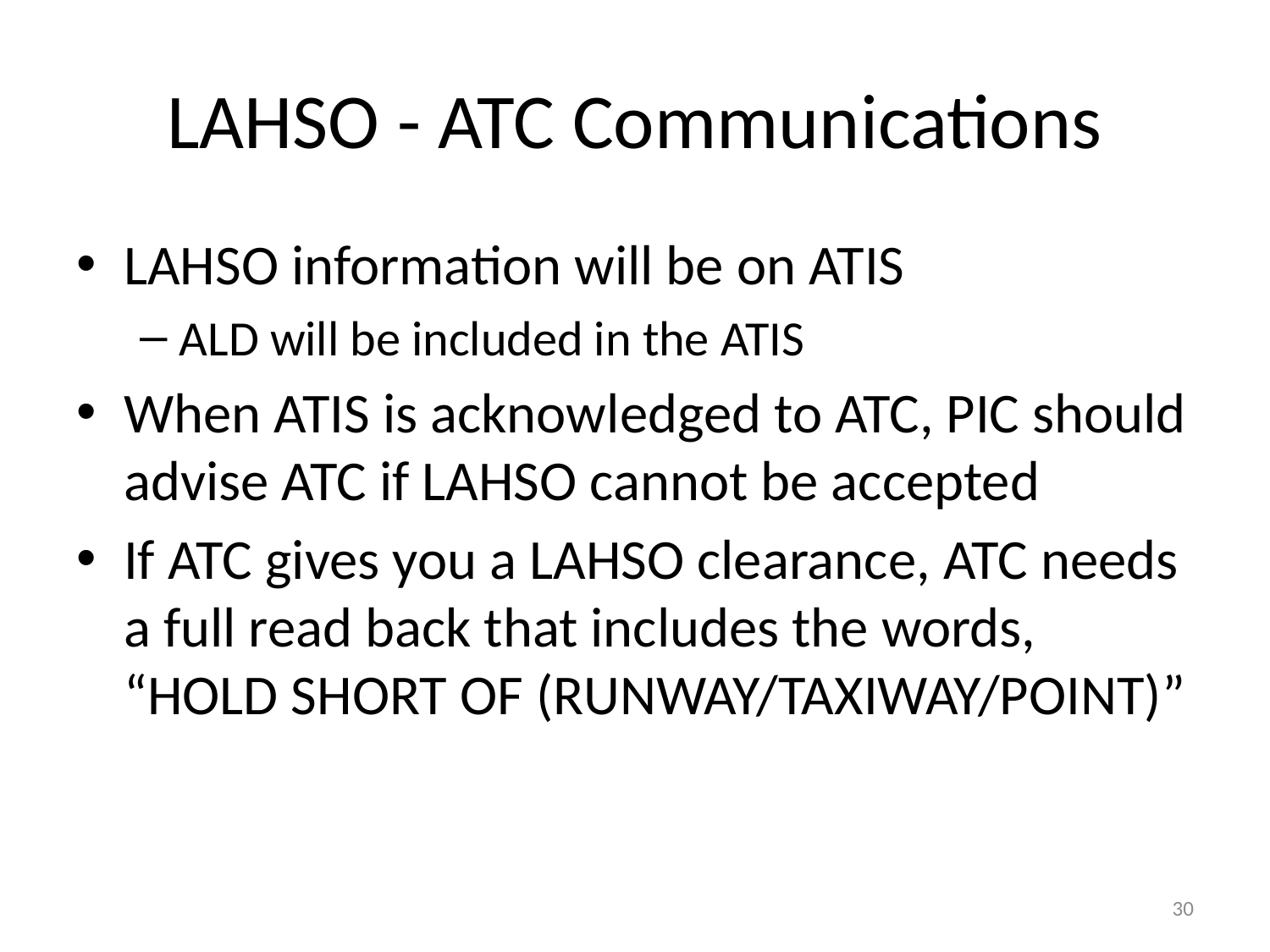

# LAHSO - ATC Communications
LAHSO information will be on ATIS
ALD will be included in the ATIS
When ATIS is acknowledged to ATC, PIC should advise ATC if LAHSO cannot be accepted
If ATC gives you a LAHSO clearance, ATC needs a full read back that includes the words, “HOLD SHORT OF (RUNWAY/TAXIWAY/POINT)”

30